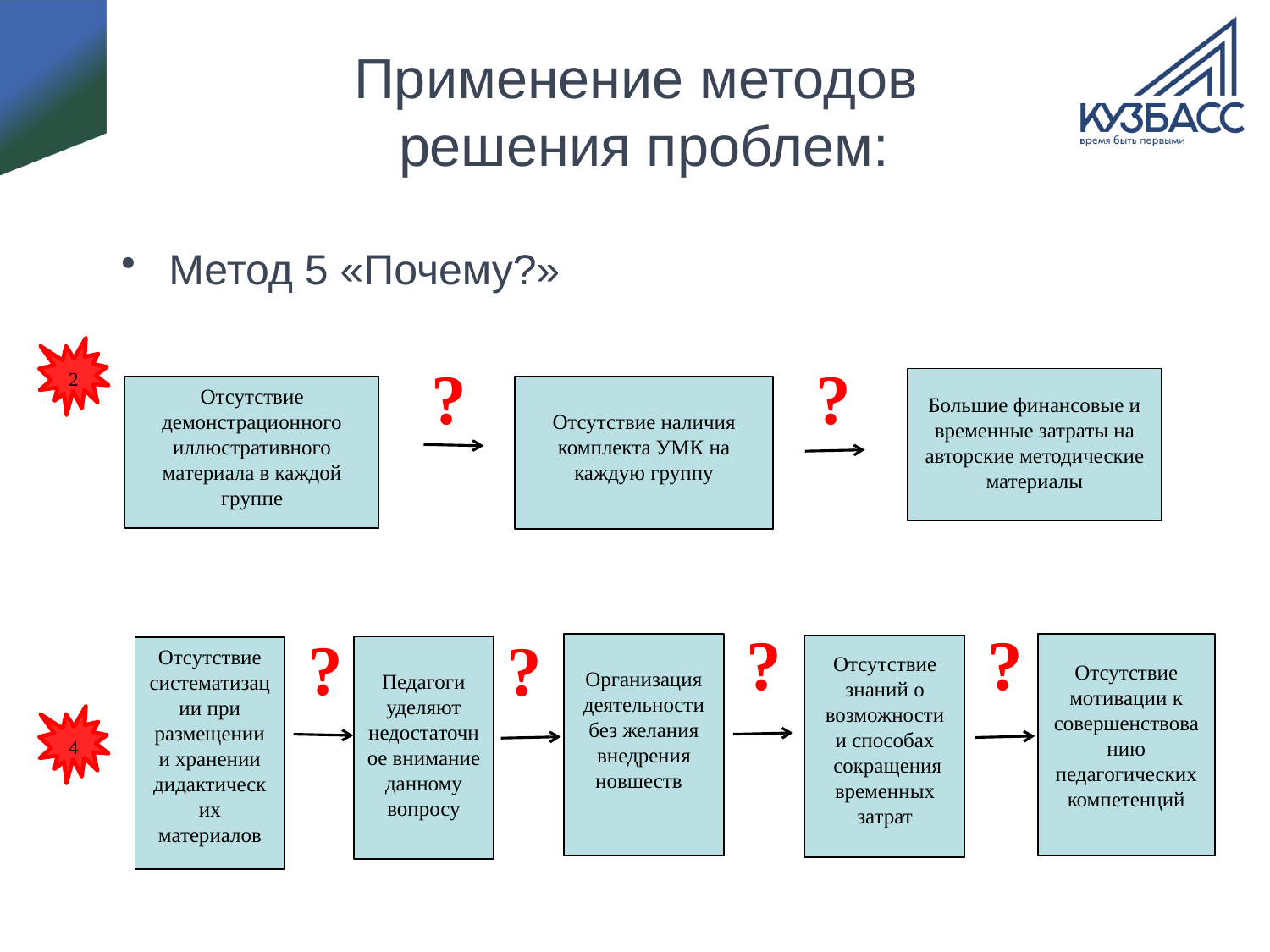

# Применение методов решения проблем:
Метод 5 «Почему?»
2
?
?

Большие финансовые и временные затраты на авторские методические материалы
Отсутствие демонстрационного иллюстративного материала в каждой группе

Отсутствие наличия комплекта УМК на каждую группу
?
?
?
?

Организация деятельности без желания внедрения новшеств

Отсутствие мотивации к совершенствованию педагогических компетенций

Отсутствие знаний о возможности и способах
 сокращения временных затрат

Педагоги уделяют недостаточное внимание данному вопросу
Отсутствие систематизации при размещении и хранении дидактических материалов
4